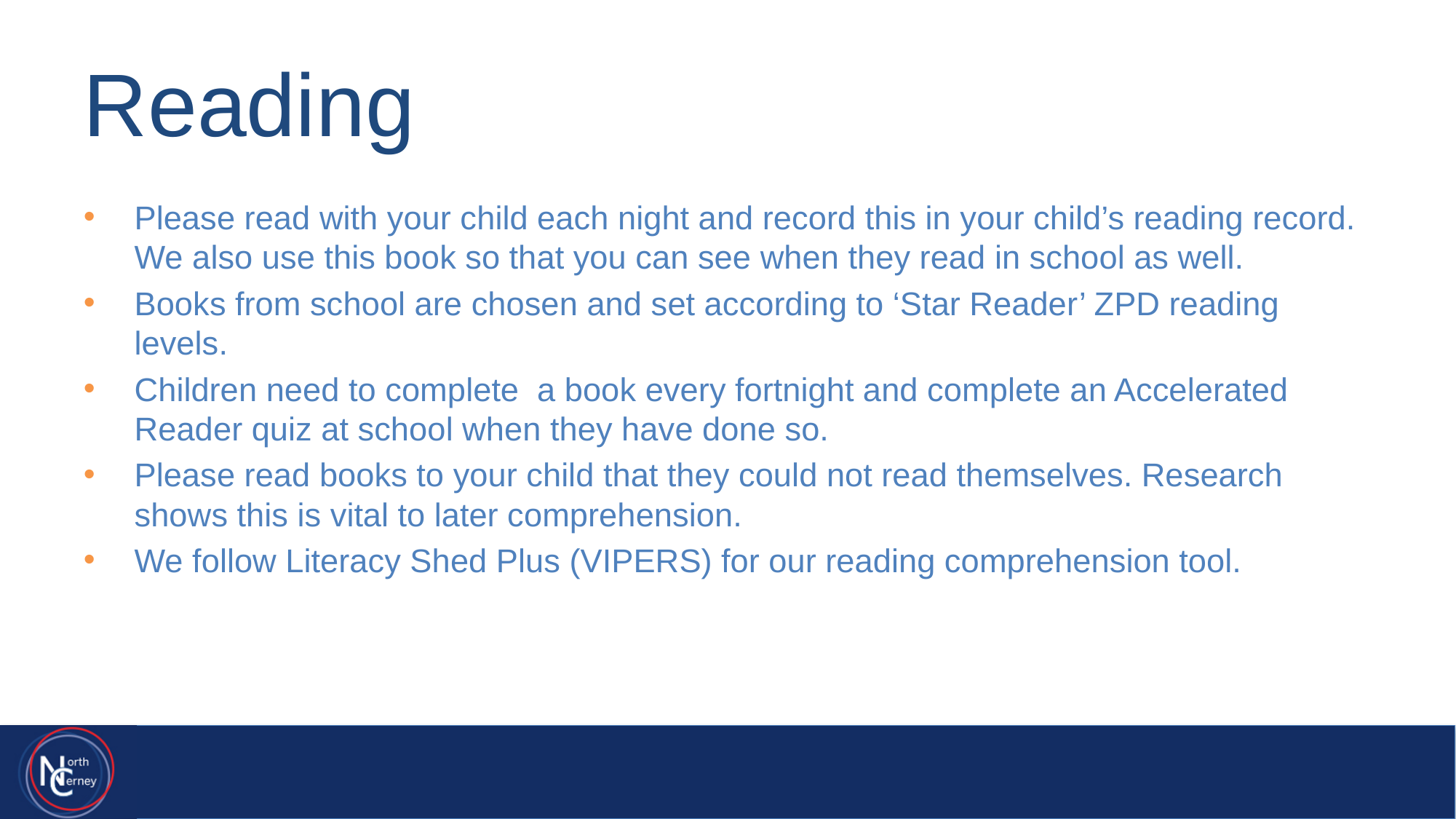

# Reading
Please read with your child each night and record this in your child’s reading record. We also use this book so that you can see when they read in school as well.
Books from school are chosen and set according to ‘Star Reader’ ZPD reading levels.
Children need to complete  a book every fortnight and complete an Accelerated Reader quiz at school when they have done so.
Please read books to your child that they could not read themselves. Research shows this is vital to later comprehension.
We follow Literacy Shed Plus (VIPERS) for our reading comprehension tool.